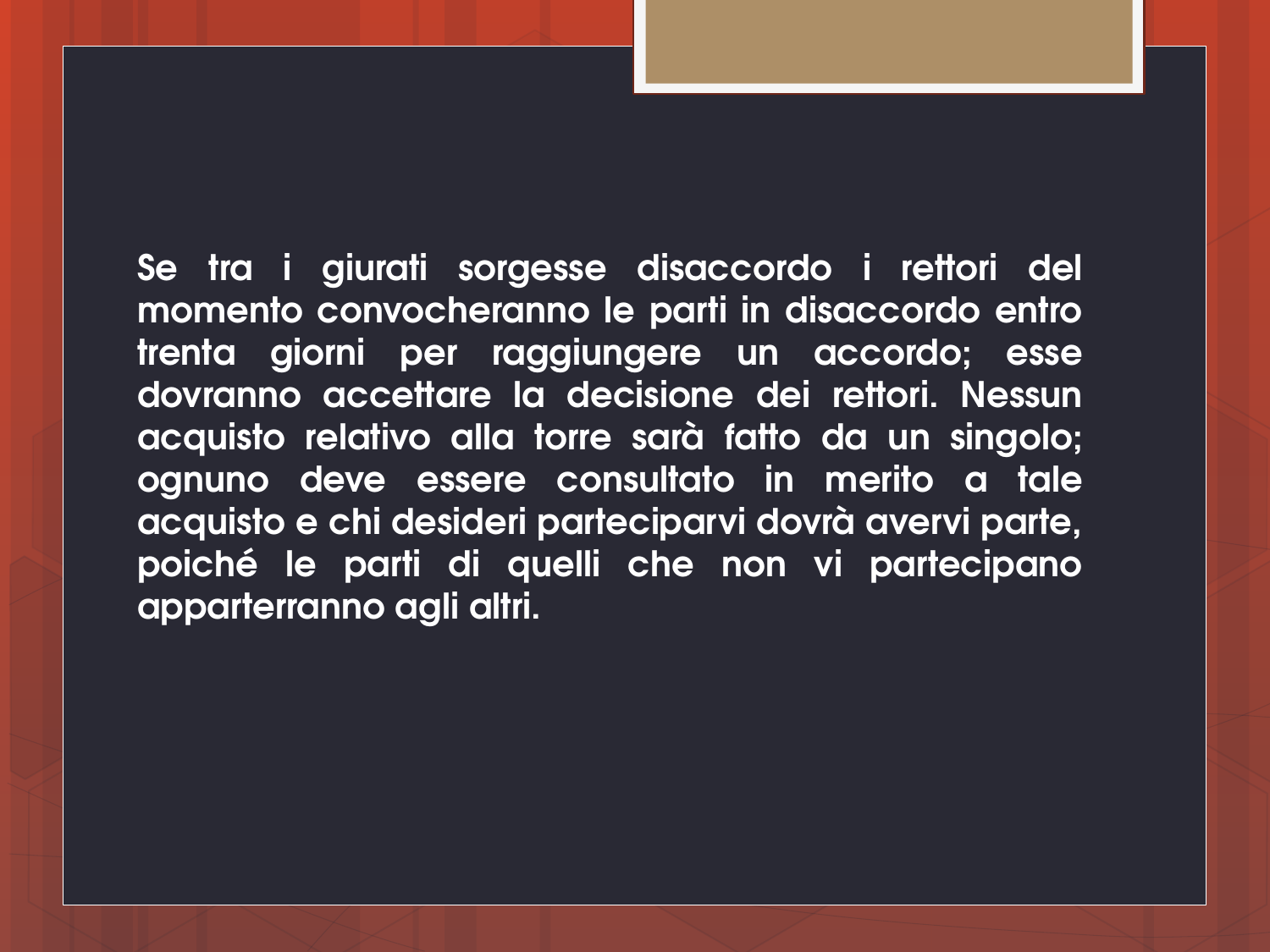

Se tra i giurati sorgesse disaccordo i rettori del momento convocheranno le parti in disaccordo entro trenta giorni per raggiungere un accordo; esse dovranno accettare la decisione dei rettori. Nessun acquisto relativo alla torre sarà fatto da un singolo; ognuno deve essere consultato in merito a tale acquisto e chi desideri parteciparvi dovrà avervi parte, poiché le parti di quelli che non vi partecipano apparterranno agli altri.